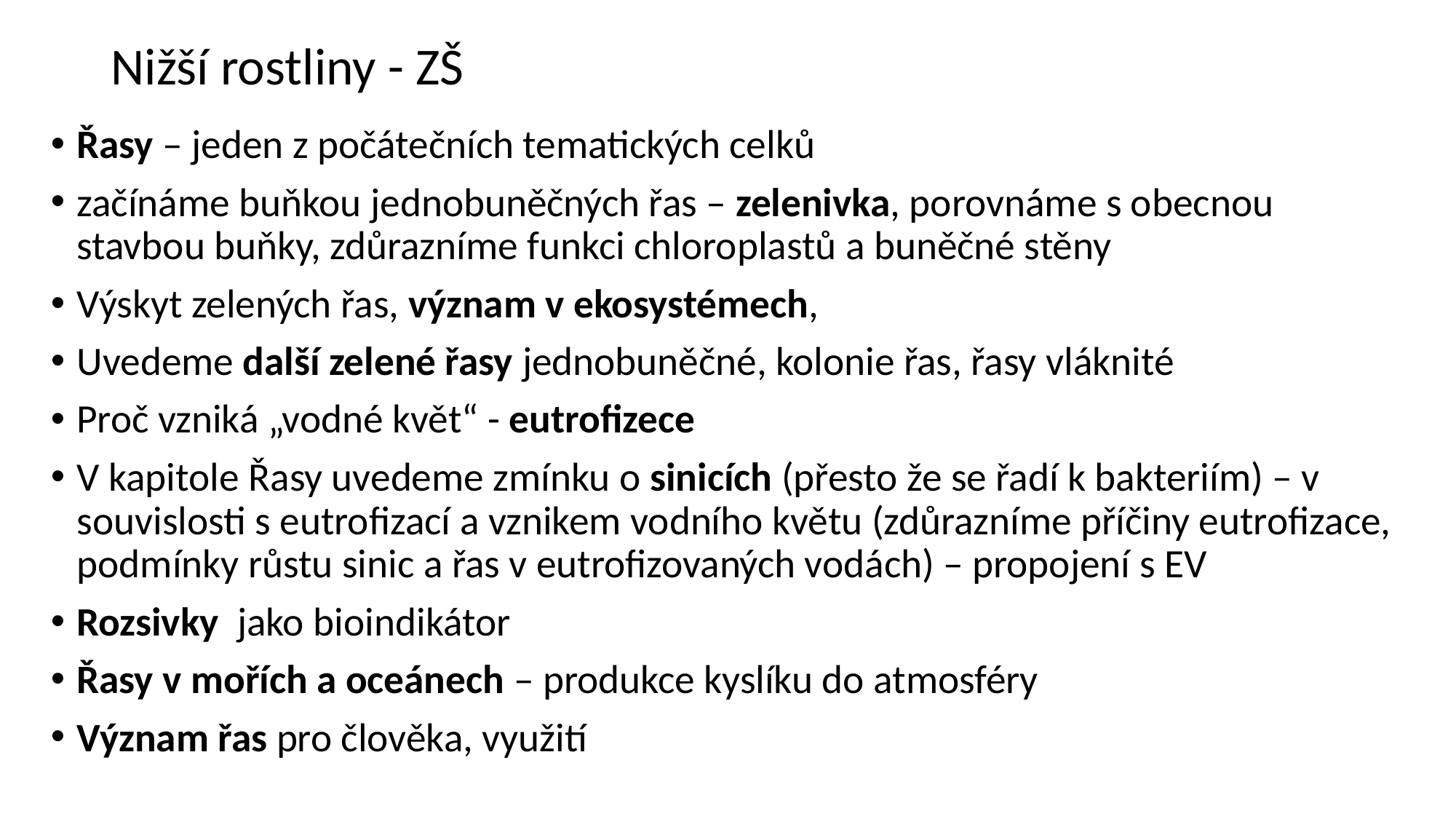

# Nižší rostliny - ZŠ
Řasy – jeden z počátečních tematických celků
začínáme buňkou jednobuněčných řas – zelenivka, porovnáme s obecnou stavbou buňky, zdůrazníme funkci chloroplastů a buněčné stěny
Výskyt zelených řas, význam v ekosystémech,
Uvedeme další zelené řasy jednobuněčné, kolonie řas, řasy vláknité
Proč vzniká „vodné květ“ - eutrofizece
V kapitole Řasy uvedeme zmínku o sinicích (přesto že se řadí k bakteriím) – v souvislosti s eutrofizací a vznikem vodního květu (zdůrazníme příčiny eutrofizace, podmínky růstu sinic a řas v eutrofizovaných vodách) – propojení s EV
Rozsivky  jako bioindikátor
Řasy v mořích a oceánech – produkce kyslíku do atmosféry
Význam řas pro člověka, využití